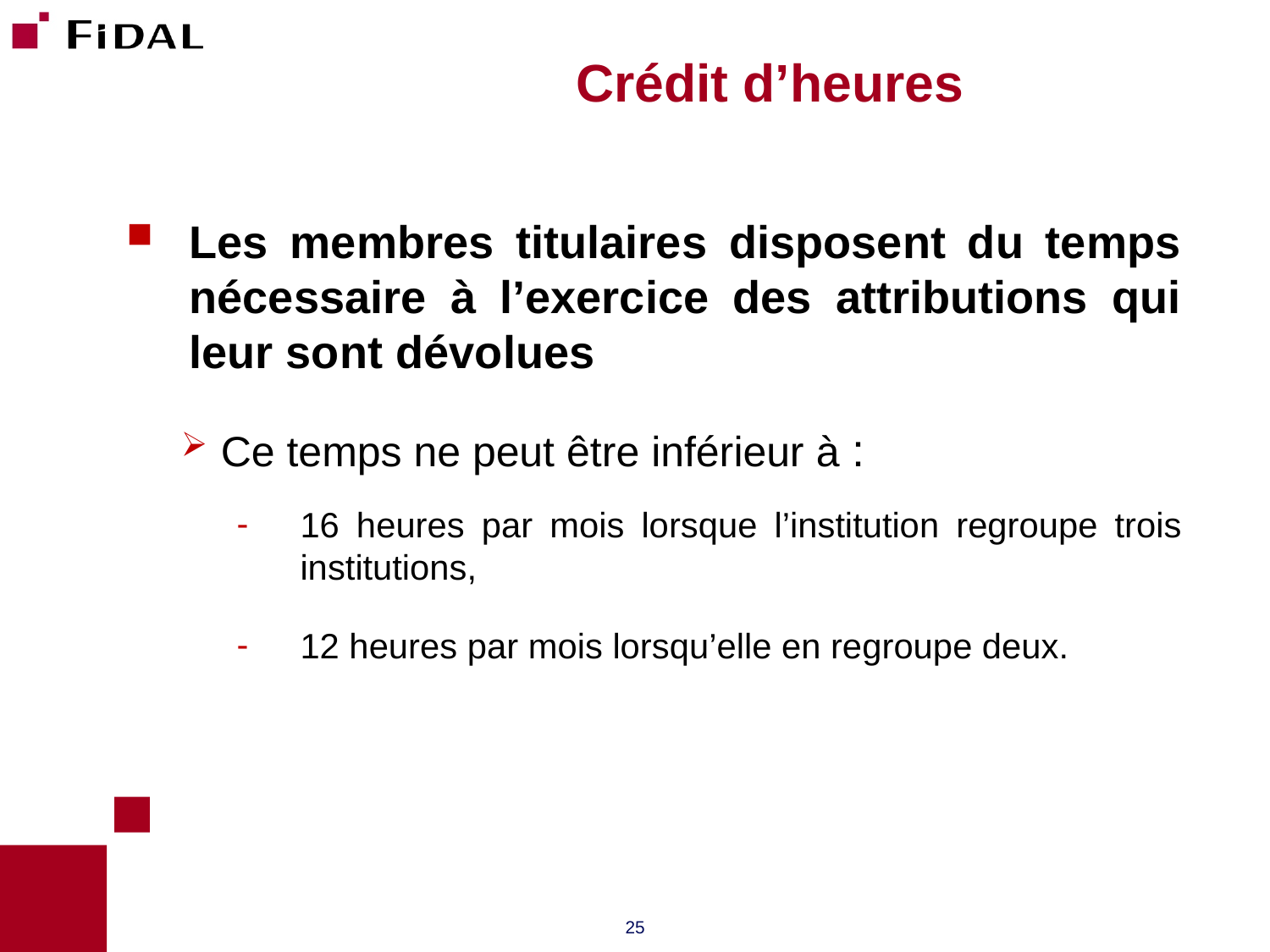

# Crédit d’heures
Les membres titulaires disposent du temps nécessaire à l’exercice des attributions qui leur sont dévolues

Ce temps ne peut être inférieur à :

16 heures par mois lorsque l’institution regroupe trois institutions,

12 heures par mois lorsqu’elle en regroupe deux.